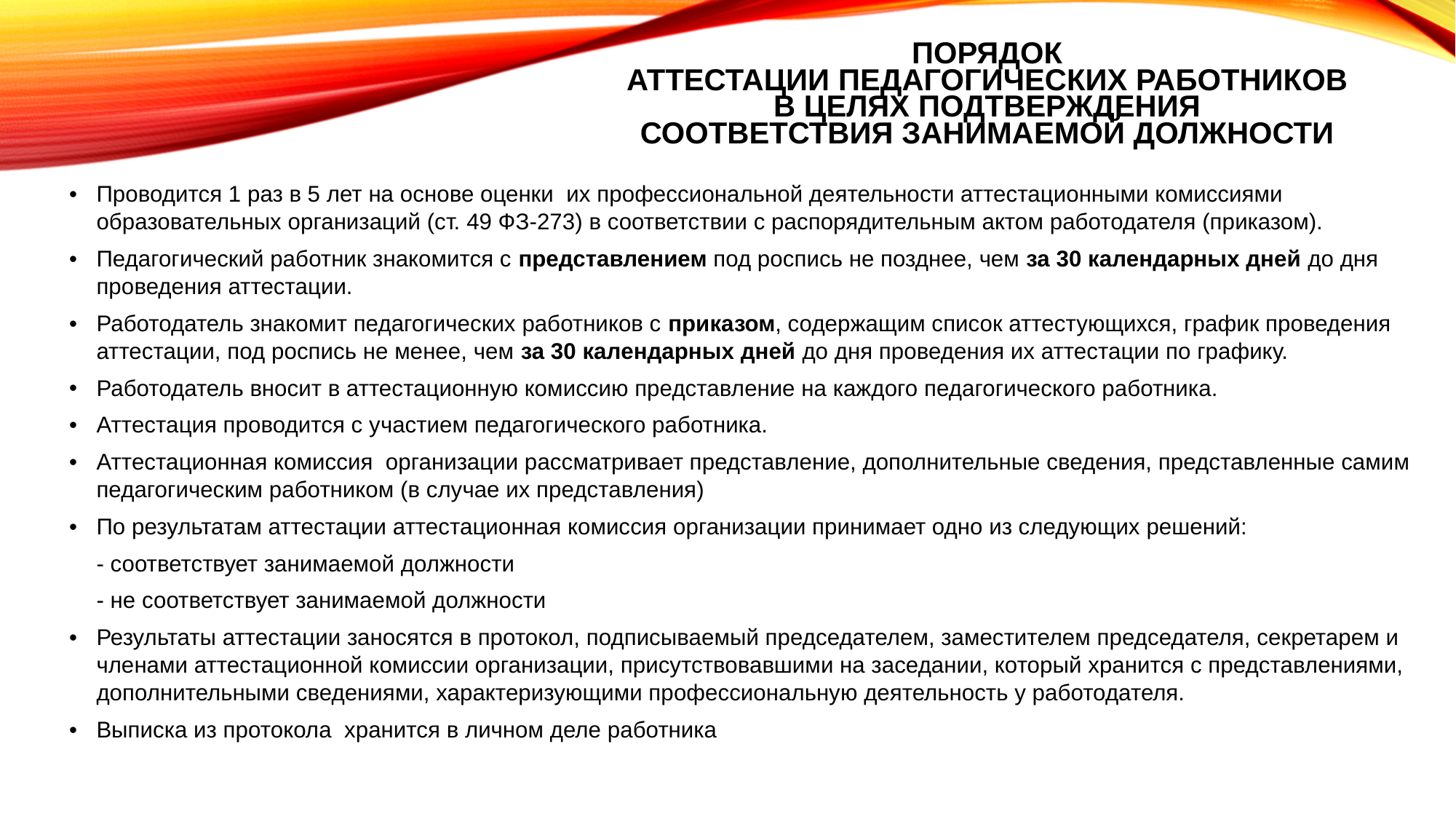

# Порядок аттестации педагогических работников в целях подтверждения соответствия занимаемой должности
Проводится 1 раз в 5 лет на основе оценки  их профессиональной деятельности аттестационными комиссиями образовательных организаций (ст. 49 ФЗ-273) в соответствии с распорядительным актом работодателя (приказом).
Педагогический работник знакомится с представлением под роспись не позднее, чем за 30 календарных дней до дня проведения аттестации.
Работодатель знакомит педагогических работников с приказом, содержащим список аттестующихся, график проведения аттестации, под роспись не менее, чем за 30 календарных дней до дня проведения их аттестации по графику.
Работодатель вносит в аттестационную комиссию представление на каждого педагогического работника.
Аттестация проводится с участием педагогического работника.
Аттестационная комиссия  организации рассматривает представление, дополнительные сведения, представленные самим педагогическим работником (в случае их представления)
По результатам аттестации аттестационная комиссия организации принимает одно из следующих решений:
	- соответствует занимаемой должности
	- не соответствует занимаемой должности
Результаты аттестации заносятся в протокол, подписываемый председателем, заместителем председателя, секретарем и членами аттестационной комиссии организации, присутствовавшими на заседании, который хранится с представлениями, дополнительными сведениями, характеризующими профессиональную деятельность у работодателя.
Выписка из протокола  хранится в личном деле работника